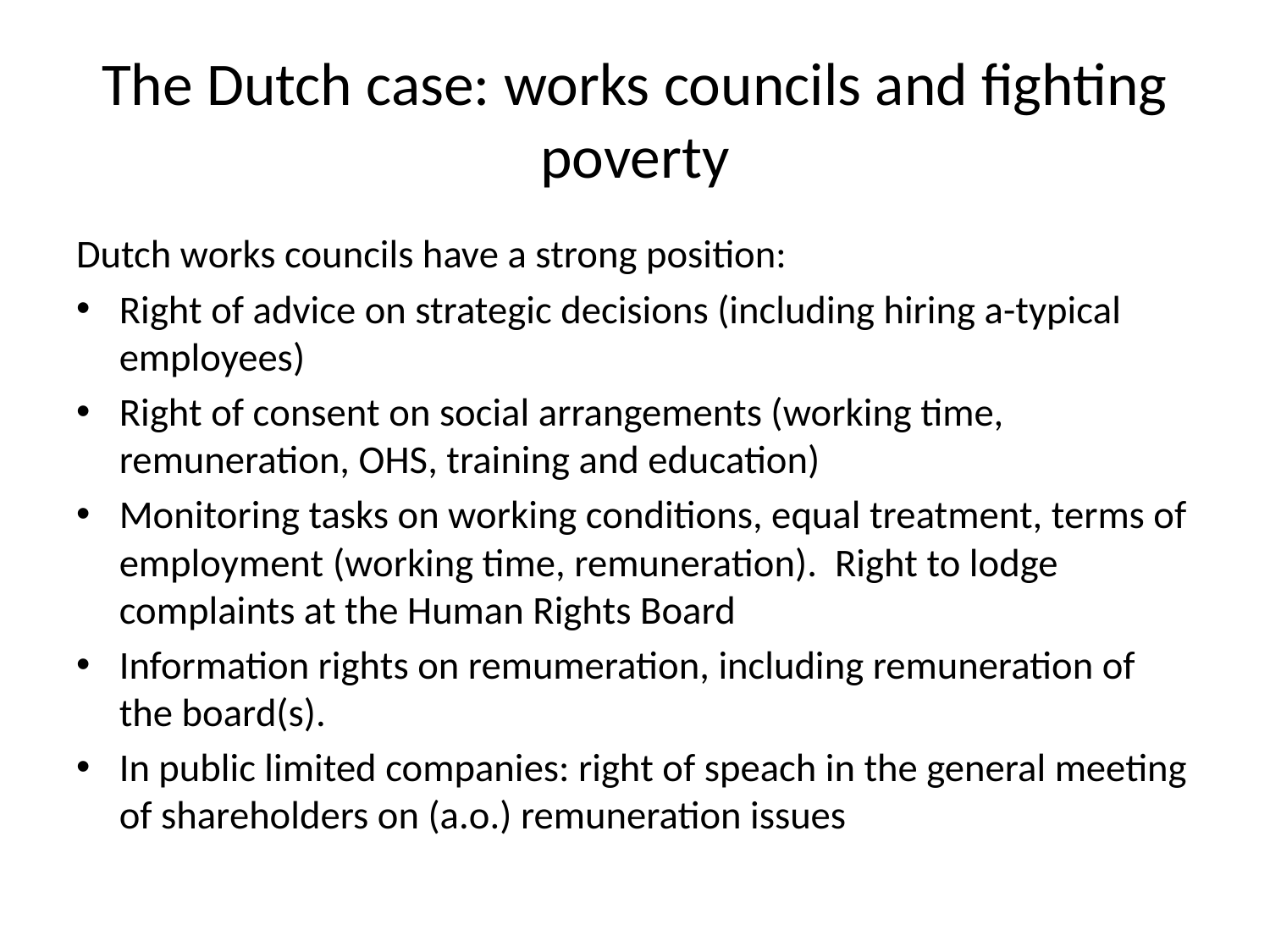

# The Dutch case: works councils and fighting poverty
Dutch works councils have a strong position:
Right of advice on strategic decisions (including hiring a-typical employees)
Right of consent on social arrangements (working time, remuneration, OHS, training and education)
Monitoring tasks on working conditions, equal treatment, terms of employment (working time, remuneration).  Right to lodge complaints at the Human Rights Board
Information rights on remumeration, including remuneration of the board(s).
In public limited companies: right of speach in the general meeting of shareholders on (a.o.) remuneration issues